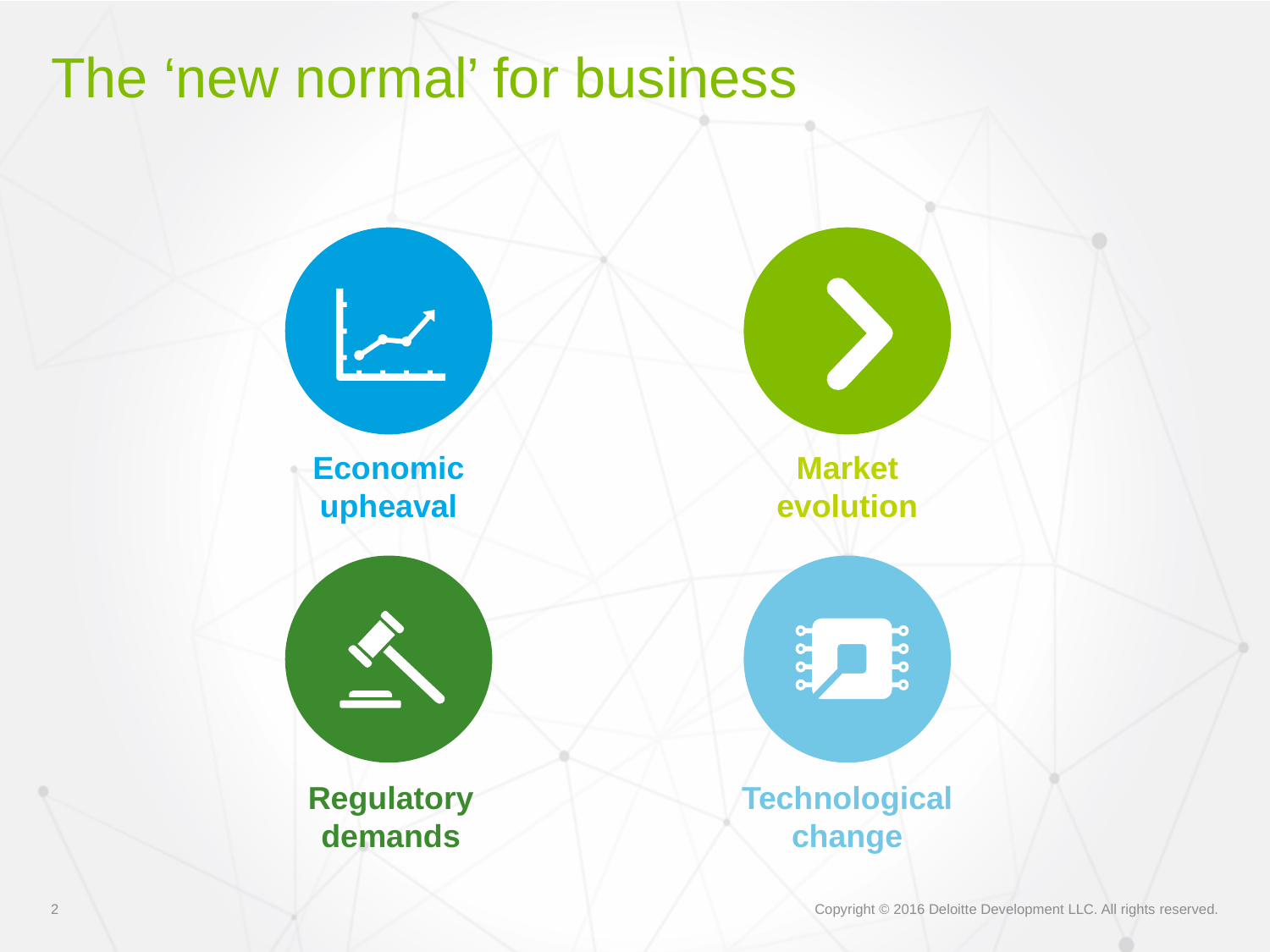

# The ‘new normal’ for business

Market
evolution
Economic
upheaval

Regulatory
demands
Technological
change